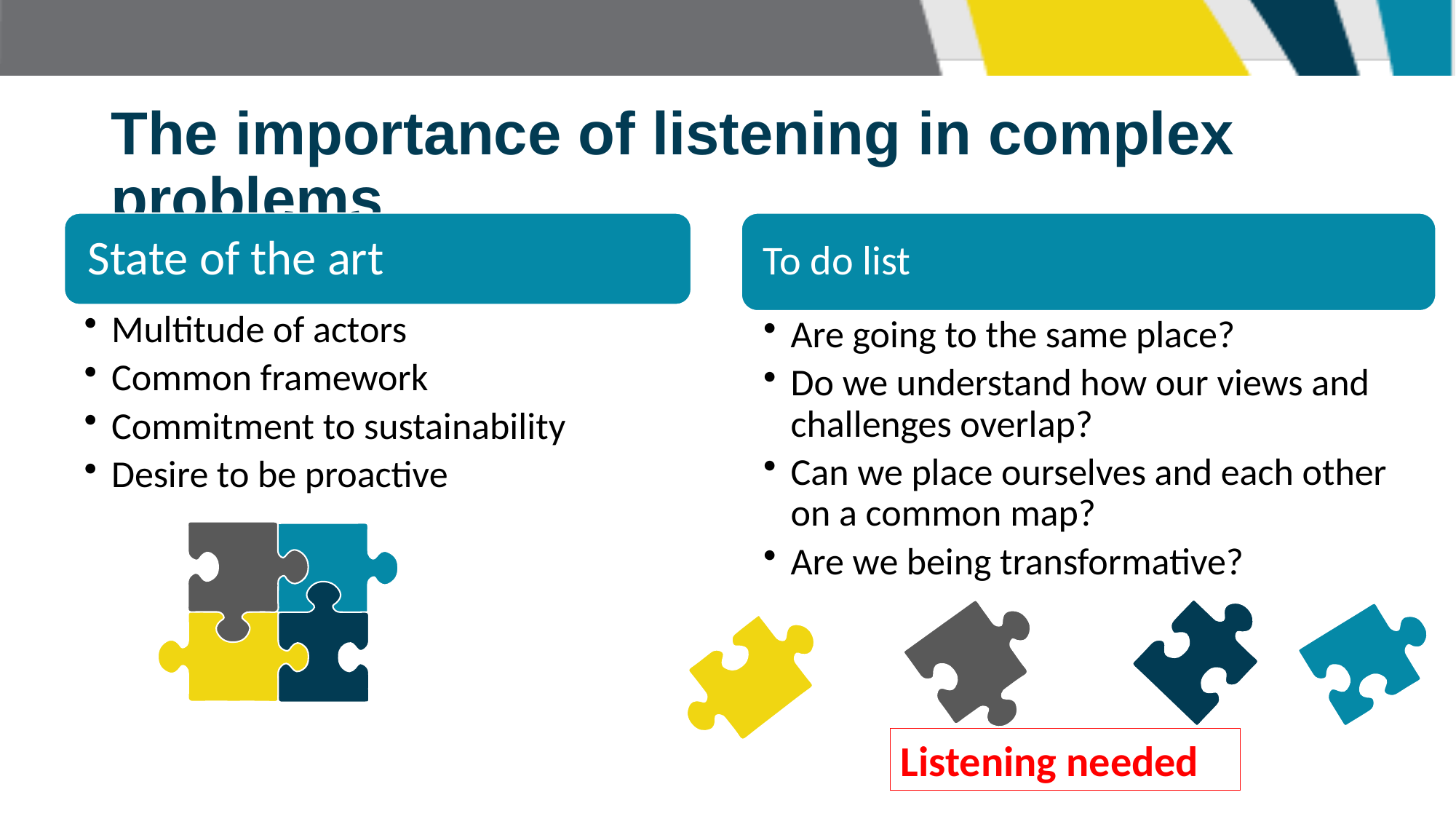

# The importance of listening in complex problems
State of the art
Multitude of actors
Common framework
Commitment to sustainability
Desire to be proactive
To do list
Are going to the same place?
Do we understand how our views and challenges overlap?
Can we place ourselves and each other on a common map?
Are we being transformative?

Listening needed